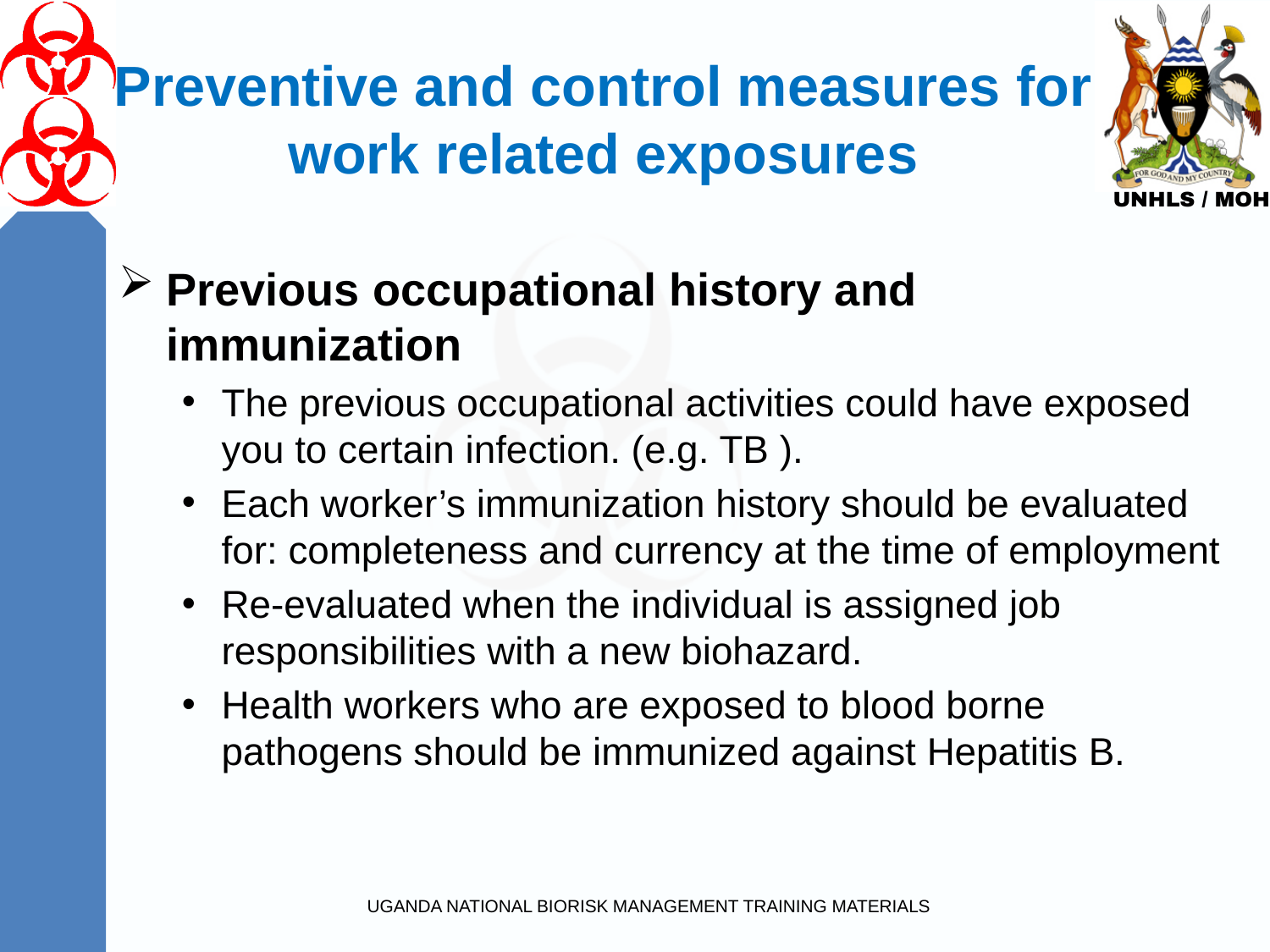

# Preventive and control measures for work related exposures
Previous occupational history and immunization
The previous occupational activities could have exposed you to certain infection. (e.g. TB ).
Each worker’s immunization history should be evaluated for: completeness and currency at the time of employment
Re-evaluated when the individual is assigned job responsibilities with a new biohazard.
Health workers who are exposed to blood borne pathogens should be immunized against Hepatitis B.

UGANDA NATIONAL BIORISK MANAGEMENT TRAINING MATERIALS